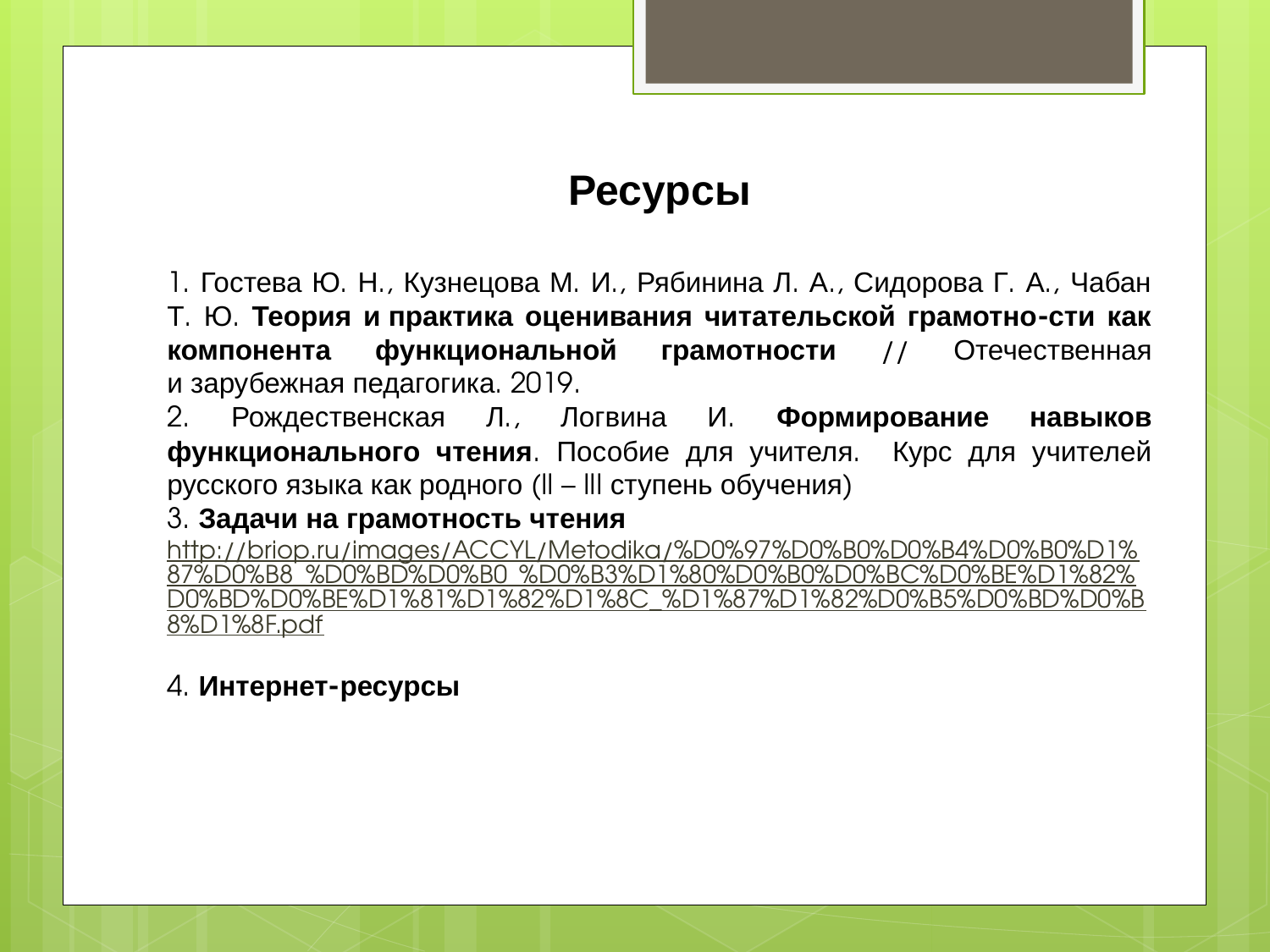

Ресурсы

1. Гостева Ю. Н., Кузнецова М. И., Рябинина Л. А., Сидорова Г. А., Чабан Т. Ю. Теория и практика оценивания читательской грамотно-сти как компонента функциональной грамотности // Отечественная и зарубежная педагогика. 2019.
2. Рождественская Л., Логвина И. Формирование навыков функционального чтения. Пособие для учителя.  Курс для учителей русского языка как родного (II – III ступень обучения)
3. Задачи на грамотность чтения
http://briop.ru/images/ACCYL/Metodika/%D0%97%D0%B0%D0%B4%D0%B0%D1%87%D0%B8_%D0%BD%D0%B0_%D0%B3%D1%80%D0%B0%D0%BC%D0%BE%D1%82%D0%BD%D0%BE%D1%81%D1%82%D1%8C_%D1%87%D1%82%D0%B5%D0%BD%D0%B8%D1%8F.pdf
4. Интернет-ресурсы